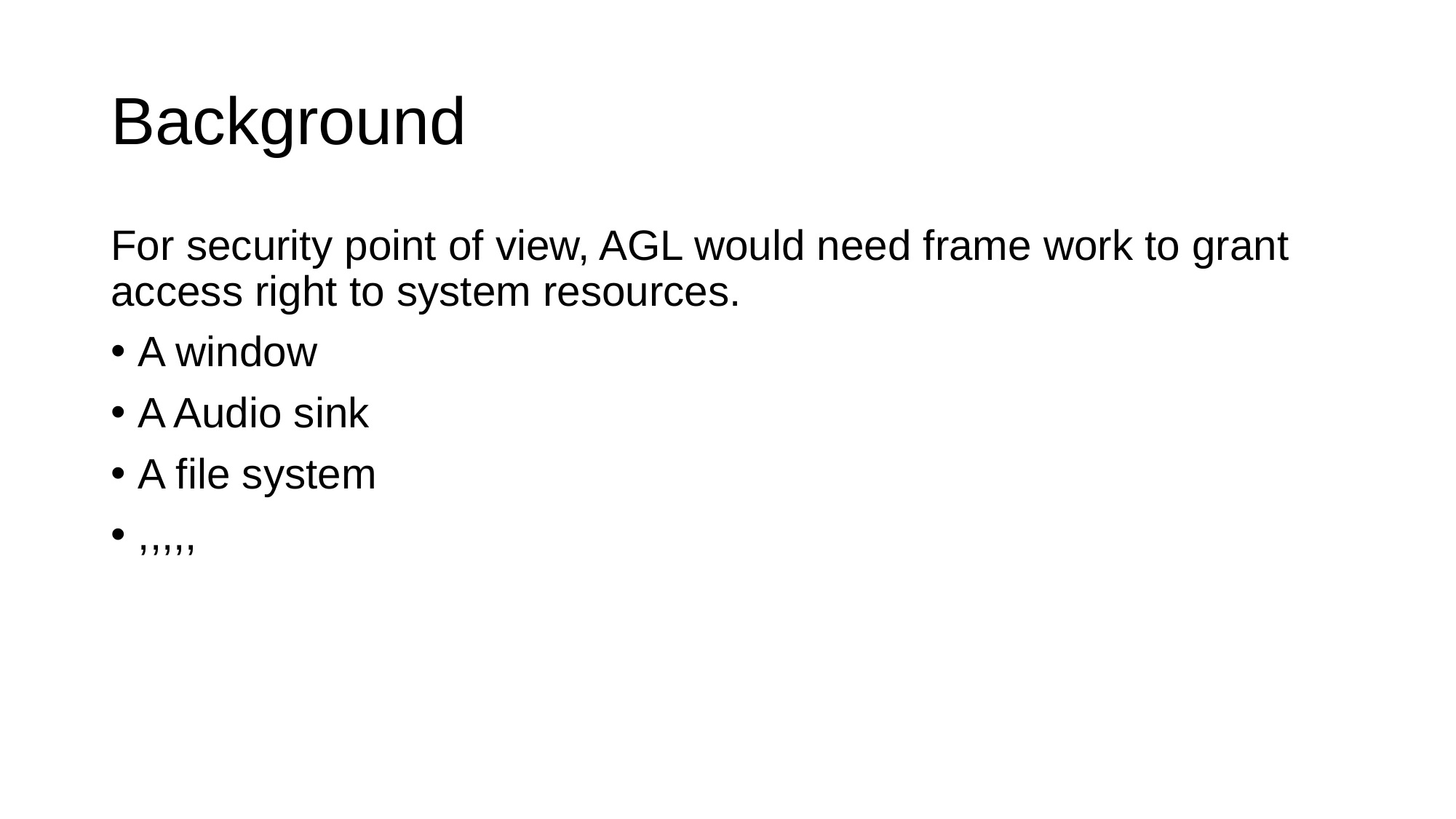

# Background
For security point of view, AGL would need frame work to grant access right to system resources.
A window
A Audio sink
A file system
,,,,,